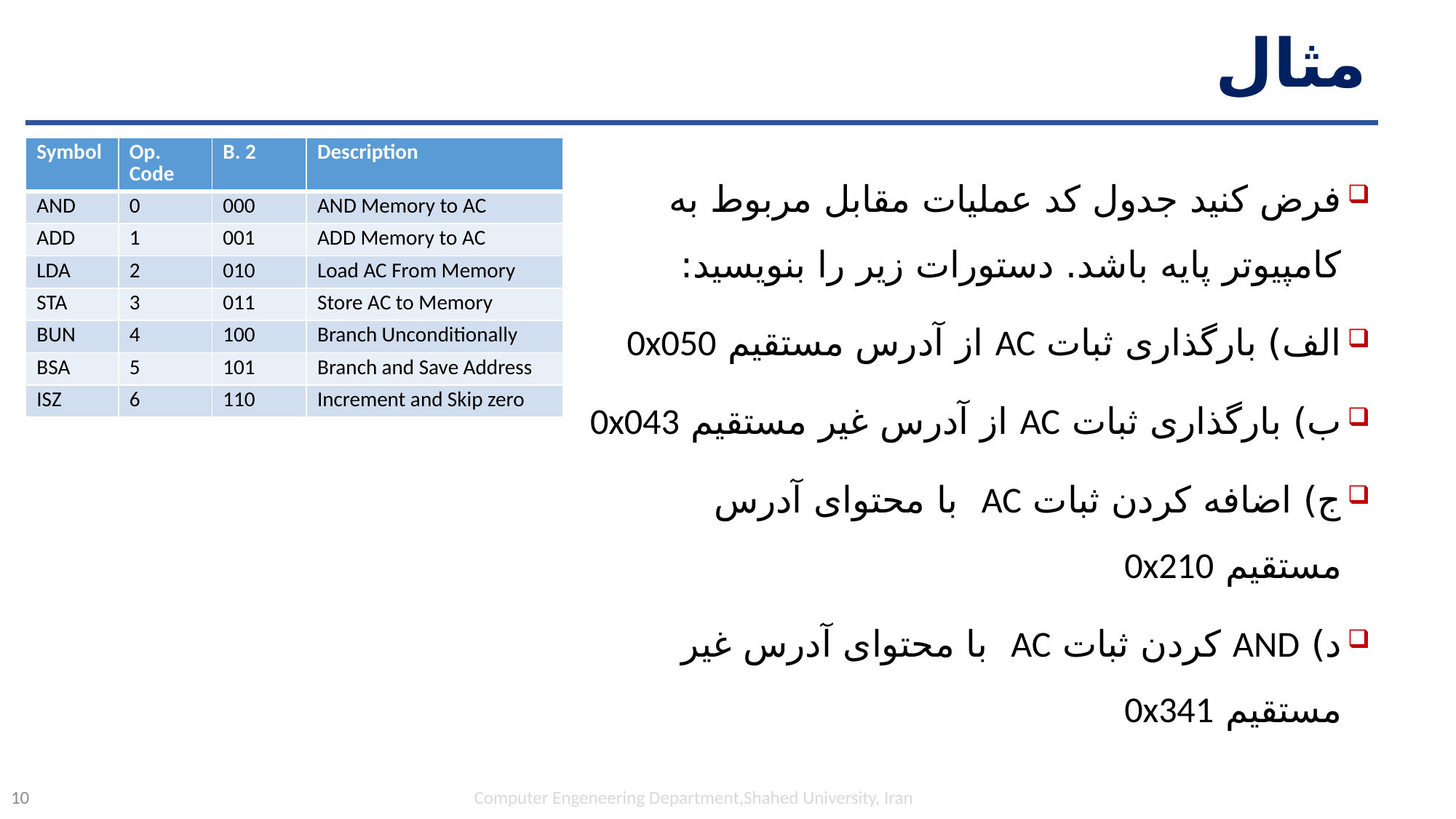

# مثال
| Symbol | Op. Code | B. 2 | Description |
| --- | --- | --- | --- |
| AND | 0 | 000 | AND Memory to AC |
| ADD | 1 | 001 | ADD Memory to AC |
| LDA | 2 | 010 | Load AC From Memory |
| STA | 3 | 011 | Store AC to Memory |
| BUN | 4 | 100 | Branch Unconditionally |
| BSA | 5 | 101 | Branch and Save Address |
| ISZ | 6 | 110 | Increment and Skip zero |
فرض کنید جدول کد عملیات مقابل مربوط به کامپیوتر پایه باشد. دستورات زیر را بنویسید:
الف) بارگذاری ثبات AC از آدرس مستقیم 0x050
ب) بارگذاری ثبات AC از آدرس غیر مستقیم 0x043
ج) اضافه کردن ثبات AC  با محتوای آدرس مستقیم 0x210
د) AND کردن ثبات AC  با محتوای آدرس غیر مستقیم 0x341

Computer Engeneering Department,Shahed University, Iran
10